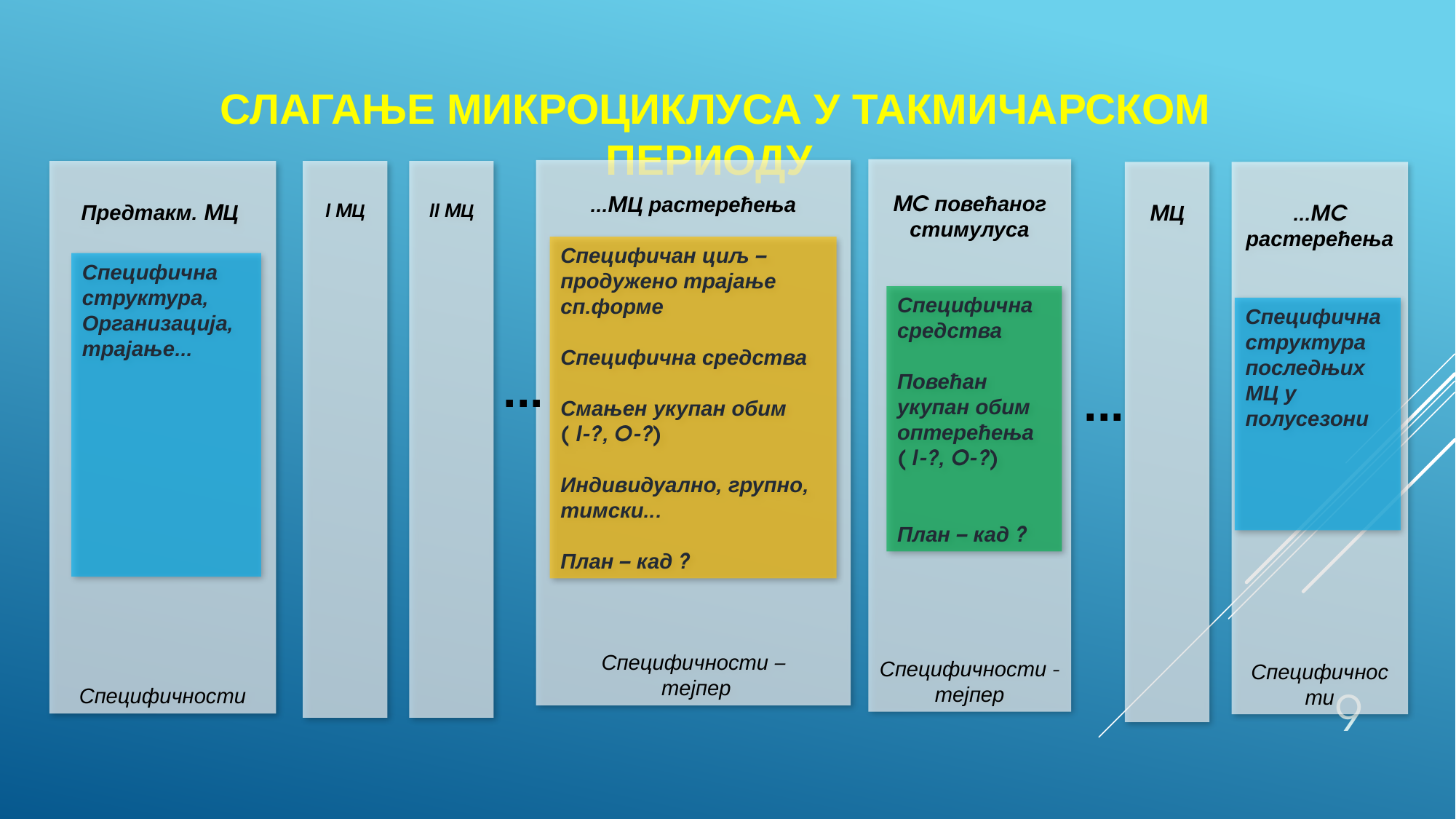

СЛАГАЊЕ МИКРОЦИКЛУСА У ТАКМИЧАРСКОМ ПЕРИОДУ

MC повећаног стимулуса

Специфичности - тејпер

...MЦ растерећења

Специфичности –
 тејпер

 Предтакм. MЦ

Специфичности

I MЦ

II MЦ

MЦ

...MC растерећења

Специфичности
Специфичан циљ – продужено трајање сп.форме

Специфична средства

Смањен укупан обим ( I-?, O-?)

Индивидуално, групно, тимски...

План – кад ?
Специфична структура,
Организација, трајање...

Специфична средства

Повећан укупан обим оптерећења
( I-?, O-?)

План – кад ?
Специфична структура последњих МЦ у полусезони

...
...
9